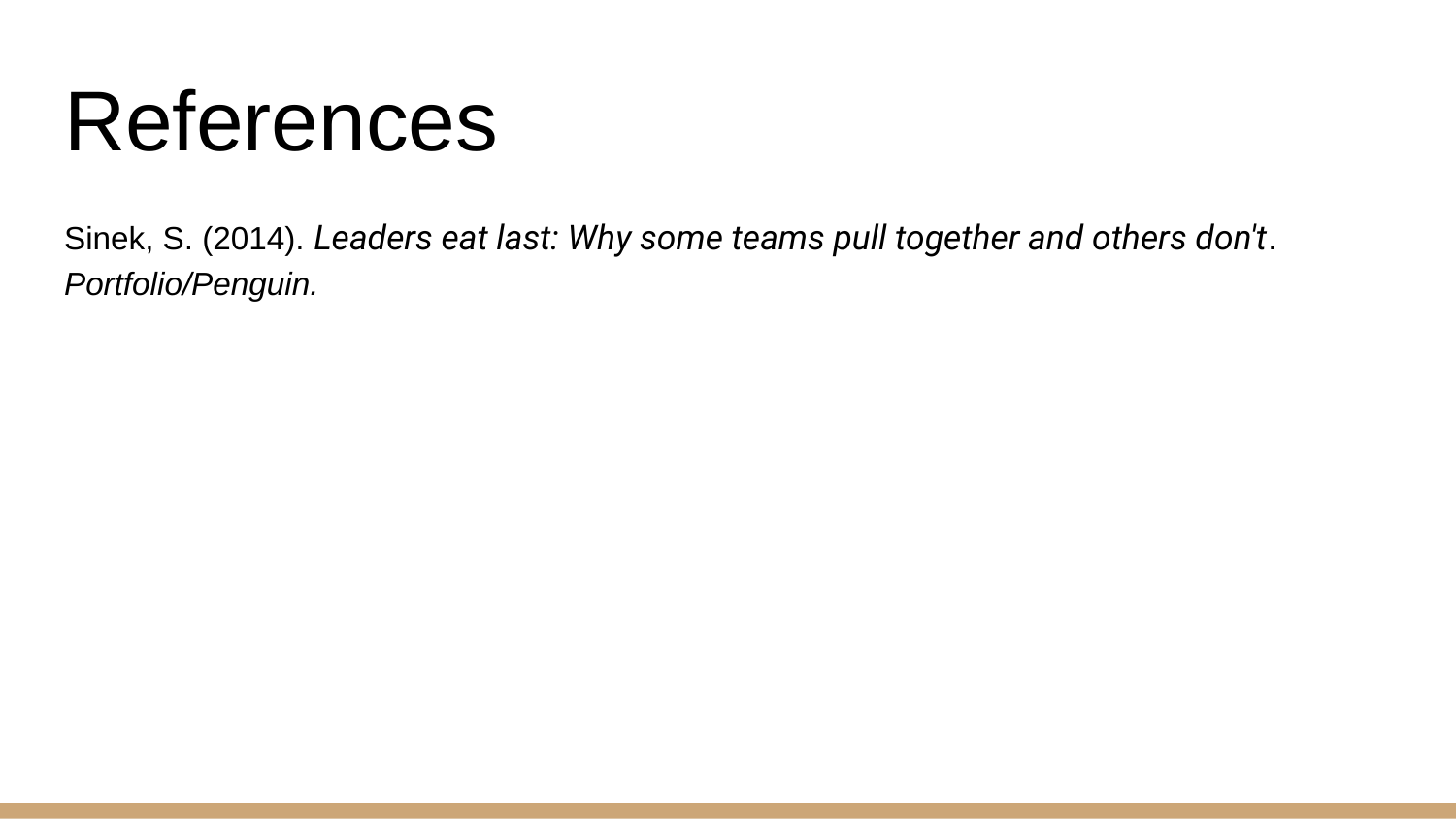

# References
Sinek, S. (2014). Leaders eat last: Why some teams pull together and others don't. Portfolio/Penguin.